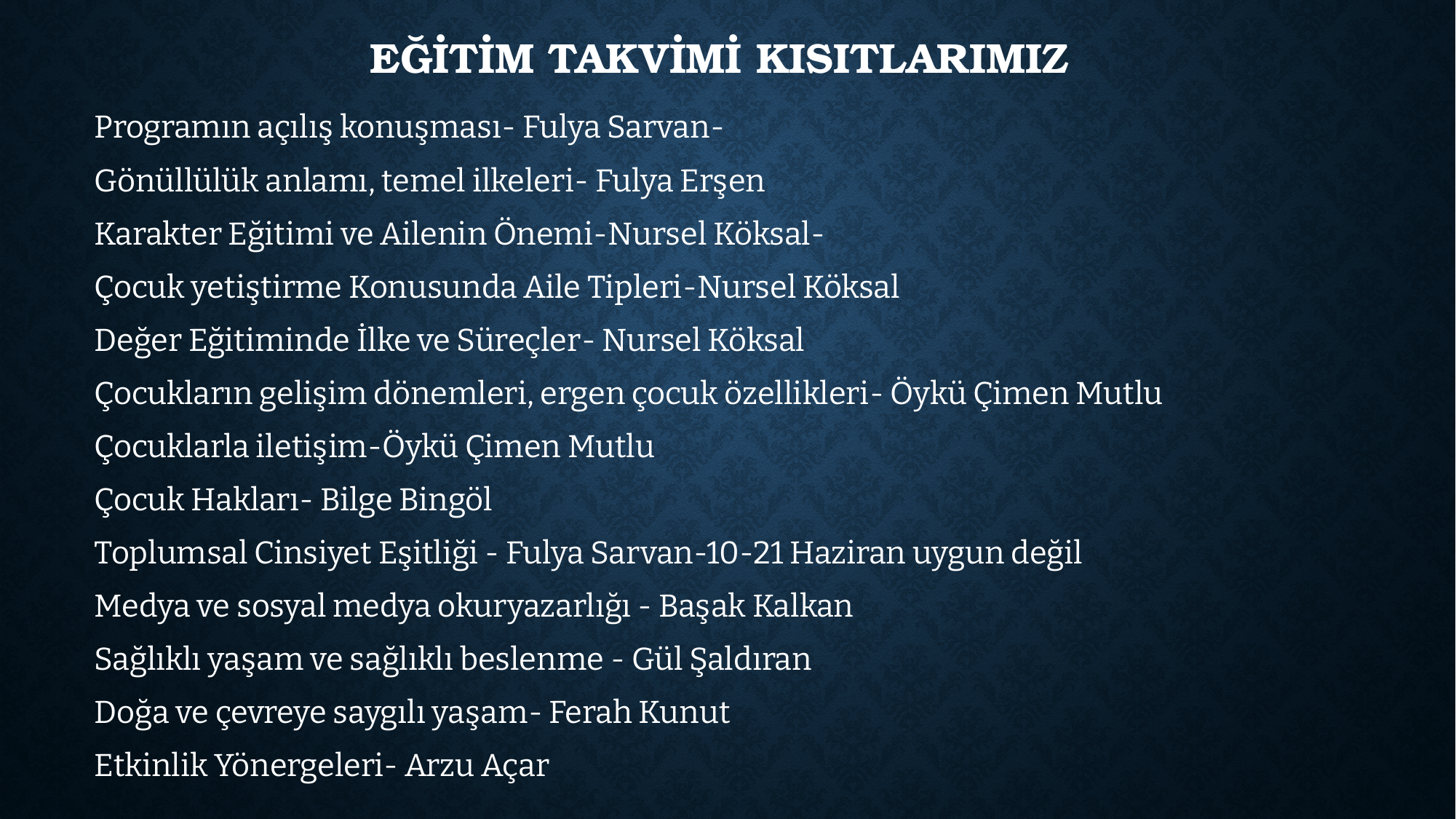

# EĞİTİM takvİmİ KISITLARIMIZ
Programın açılış konuşması- Fulya Sarvan-
Gönüllülük anlamı, temel ilkeleri- Fulya Erşen
Karakter Eğitimi ve Ailenin Önemi-Nursel Köksal-
Çocuk yetiştirme Konusunda Aile Tipleri-Nursel Köksal
Değer Eğitiminde İlke ve Süreçler- Nursel Köksal
Çocukların gelişim dönemleri, ergen çocuk özellikleri- Öykü Çimen Mutlu
Çocuklarla iletişim-Öykü Çimen Mutlu
Çocuk Hakları- Bilge Bingöl
Toplumsal Cinsiyet Eşitliği - Fulya Sarvan-10-21 Haziran uygun değil
Medya ve sosyal medya okuryazarlığı - Başak Kalkan
Sağlıklı yaşam ve sağlıklı beslenme - Gül Şaldıran
Doğa ve çevreye saygılı yaşam- Ferah Kunut
Etkinlik Yönergeleri- Arzu Açar